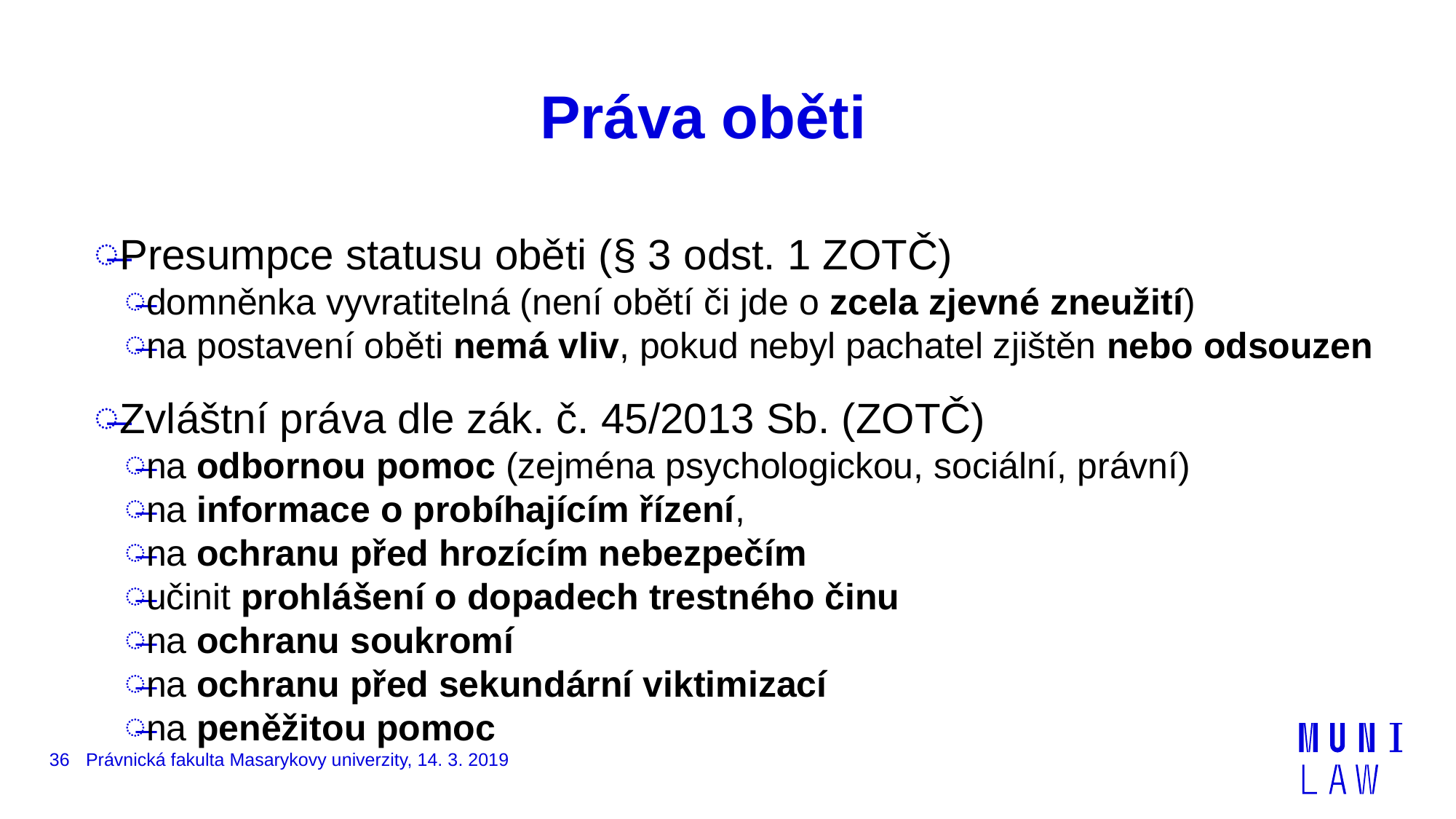

# Práva oběti
Presumpce statusu oběti (§ 3 odst. 1 ZOTČ)
domněnka vyvratitelná (není obětí či jde o zcela zjevné zneužití)
na postavení oběti nemá vliv, pokud nebyl pachatel zjištěn nebo odsouzen
Zvláštní práva dle zák. č. 45/2013 Sb. (ZOTČ)
na odbornou pomoc (zejména psychologickou, sociální, právní)
na informace o probíhajícím řízení,
na ochranu před hrozícím nebezpečím
učinit prohlášení o dopadech trestného činu
na ochranu soukromí
na ochranu před sekundární viktimizací
na peněžitou pomoc

36
Právnická fakulta Masarykovy univerzity, 14. 3. 2019